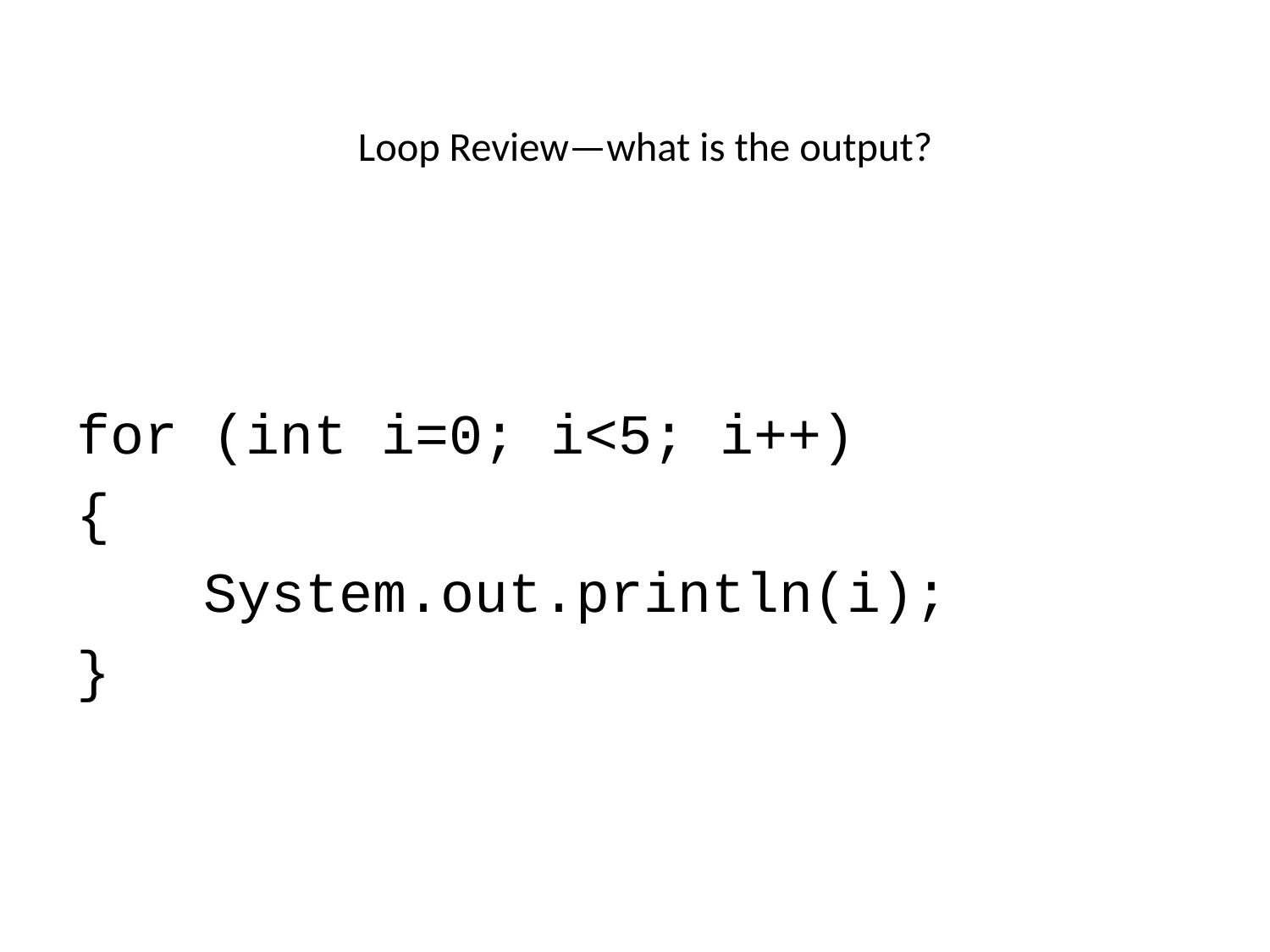

# Loop Review—what is the output?
for (int i=0; i<5; i++)
{
	System.out.println(i);
}